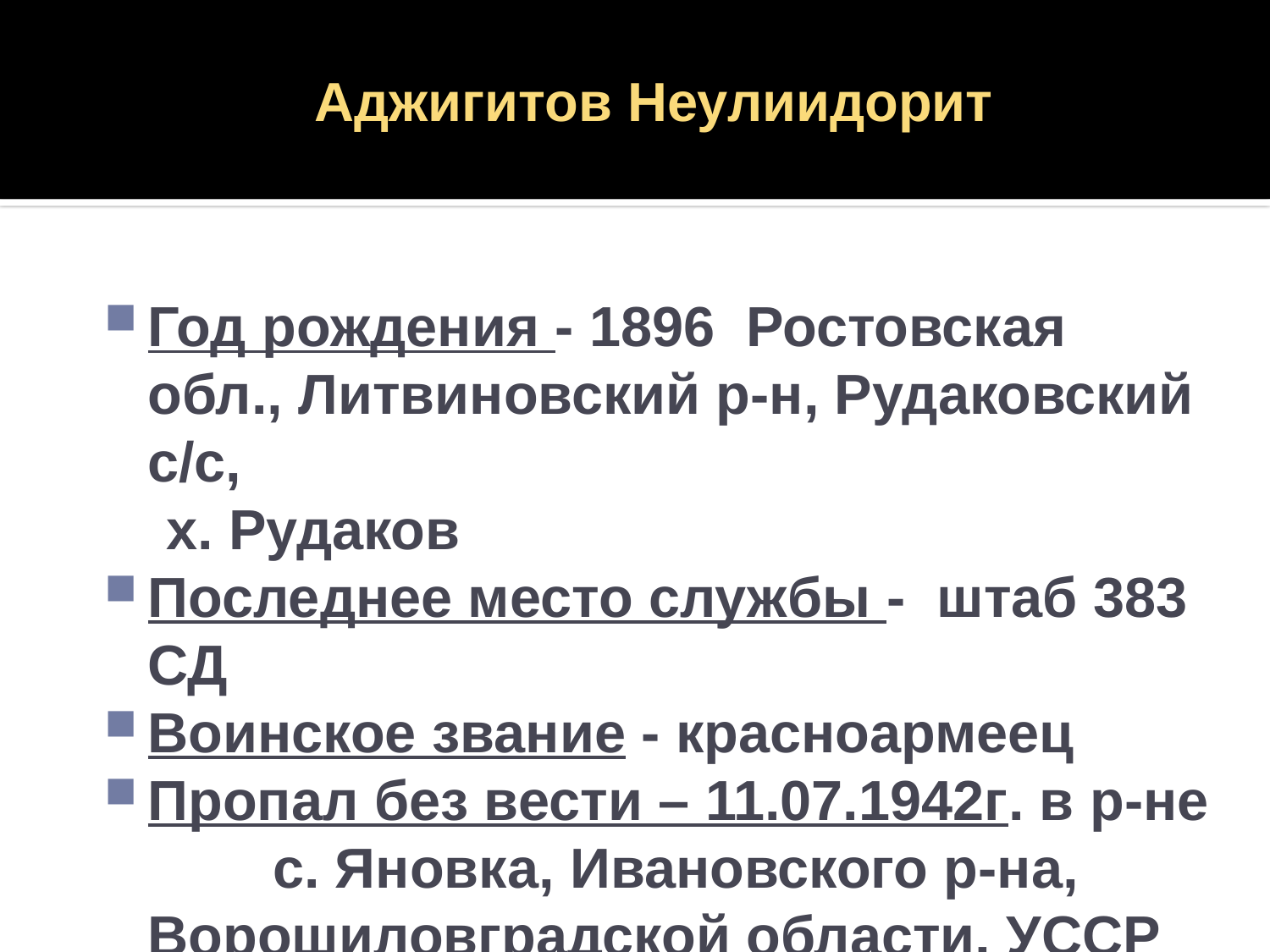

# Аджигитов Неулиидорит
Год рождения - 1896  Ростовская обл., Литвиновский р-н, Рудаковский с/с,
    х. Рудаков
Последнее место службы -  штаб 383 СД
Воинское звание - красноармеец
Пропал без вести – 11.07.1942г. в р-не         с. Яновка, Ивановского р-на, Ворошиловградской области, УССР